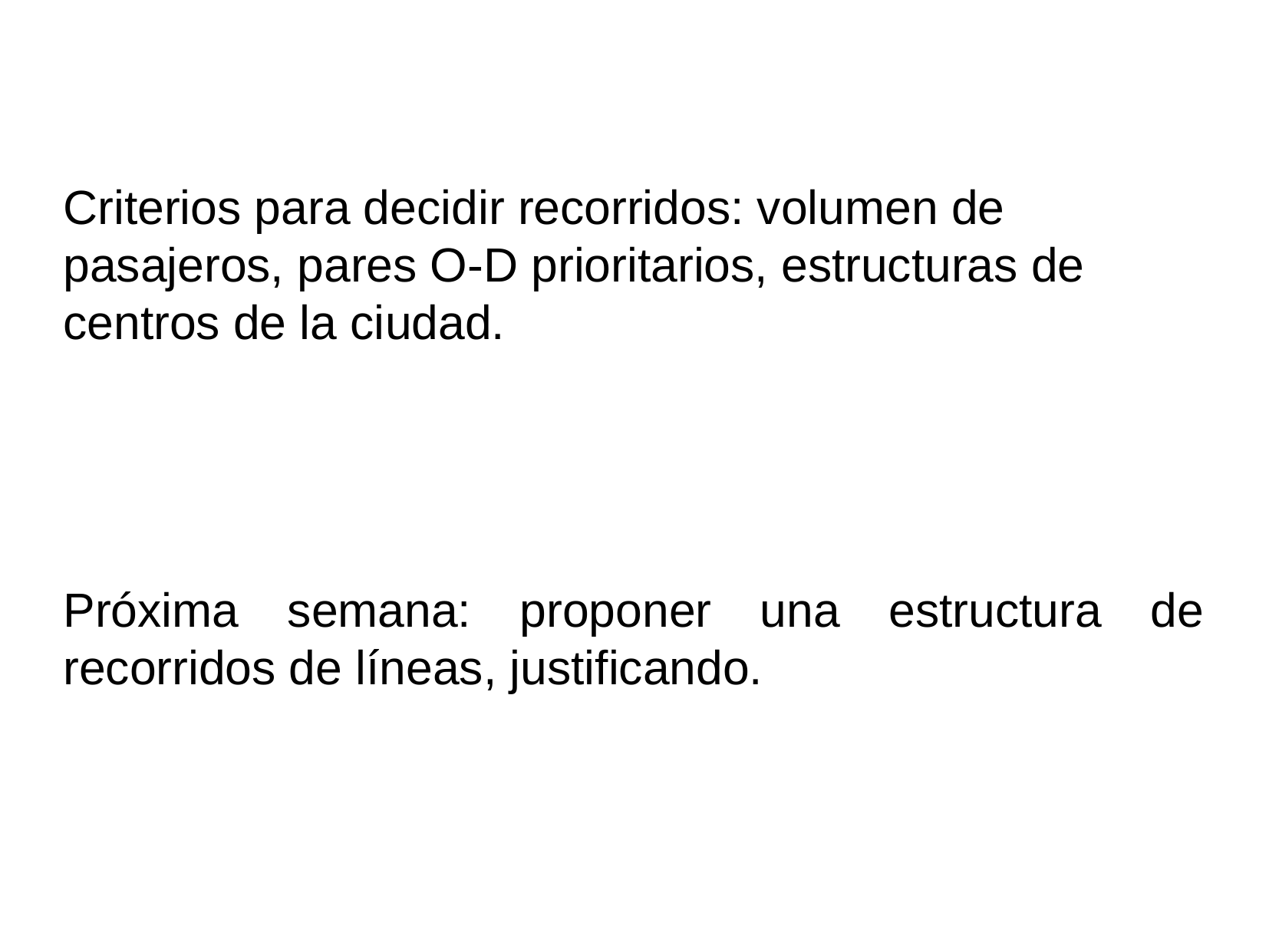

Criterios para decidir recorridos: volumen de pasajeros, pares O-D prioritarios, estructuras de centros de la ciudad.

Próxima semana: proponer una estructura de recorridos de líneas, justificando.